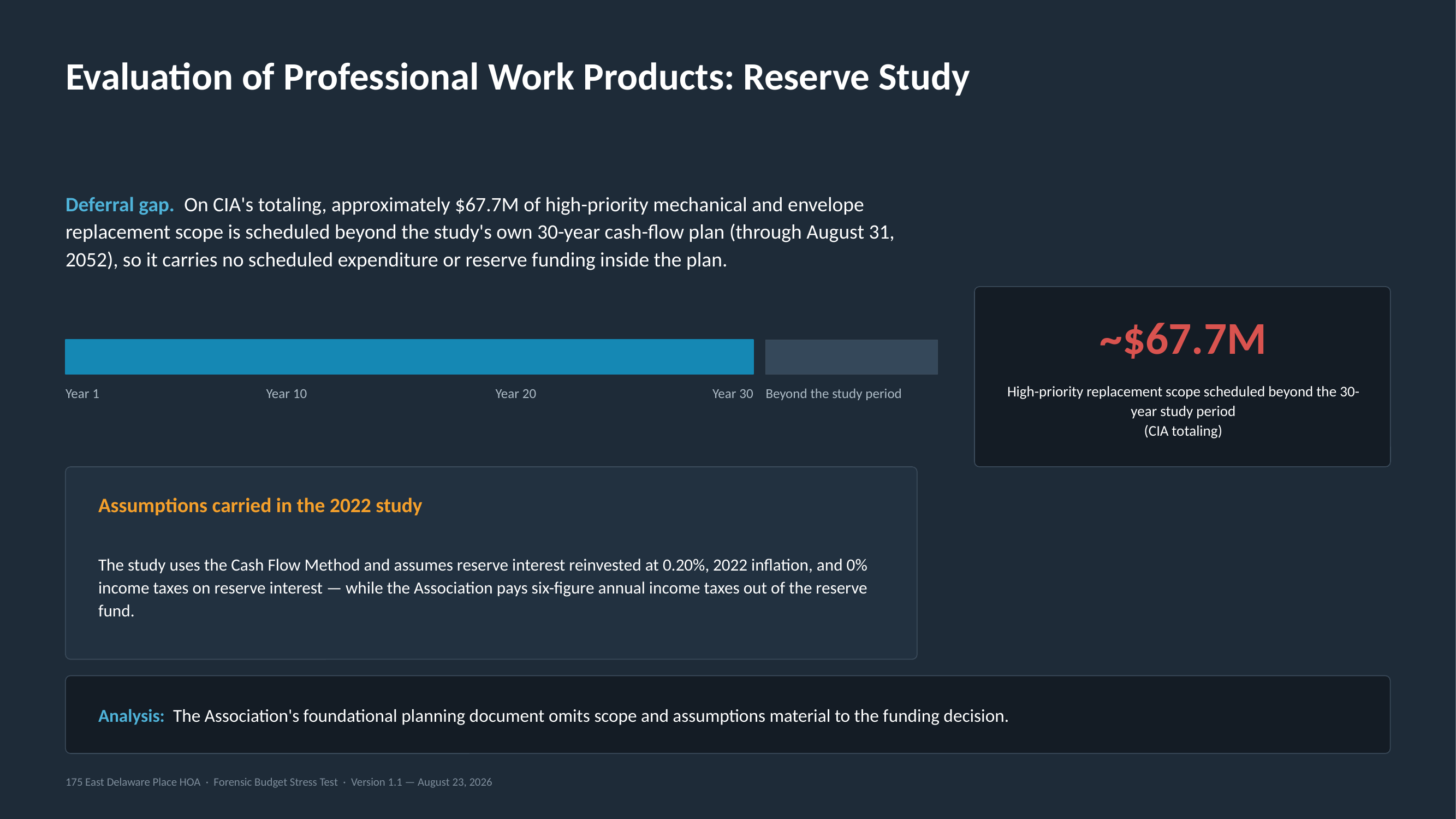

Evaluation of Professional Work Products: Reserve Study
Deferral gap.  On CIA's totaling, approximately $67.7M of high-priority mechanical and envelope replacement scope is scheduled beyond the study's own 30-year cash-flow plan (through August 31, 2052), so it carries no scheduled expenditure or reserve funding inside the plan.

~$67.7M

High-priority replacement scope scheduled beyond the 30-year study period
(CIA totaling)
Year 1
Year 10
Year 20
Year 30
Beyond the study period

Assumptions carried in the 2022 study
The study uses the Cash Flow Method and assumes reserve interest reinvested at 0.20%, 2022 inflation, and 0% income taxes on reserve interest — while the Association pays six-figure annual income taxes out of the reserve fund.

Analysis:  The Association's foundational planning document omits scope and assumptions material to the funding decision.
175 East Delaware Place HOA  ·  Forensic Budget Stress Test  ·  Version 1.1 — August 23, 2026